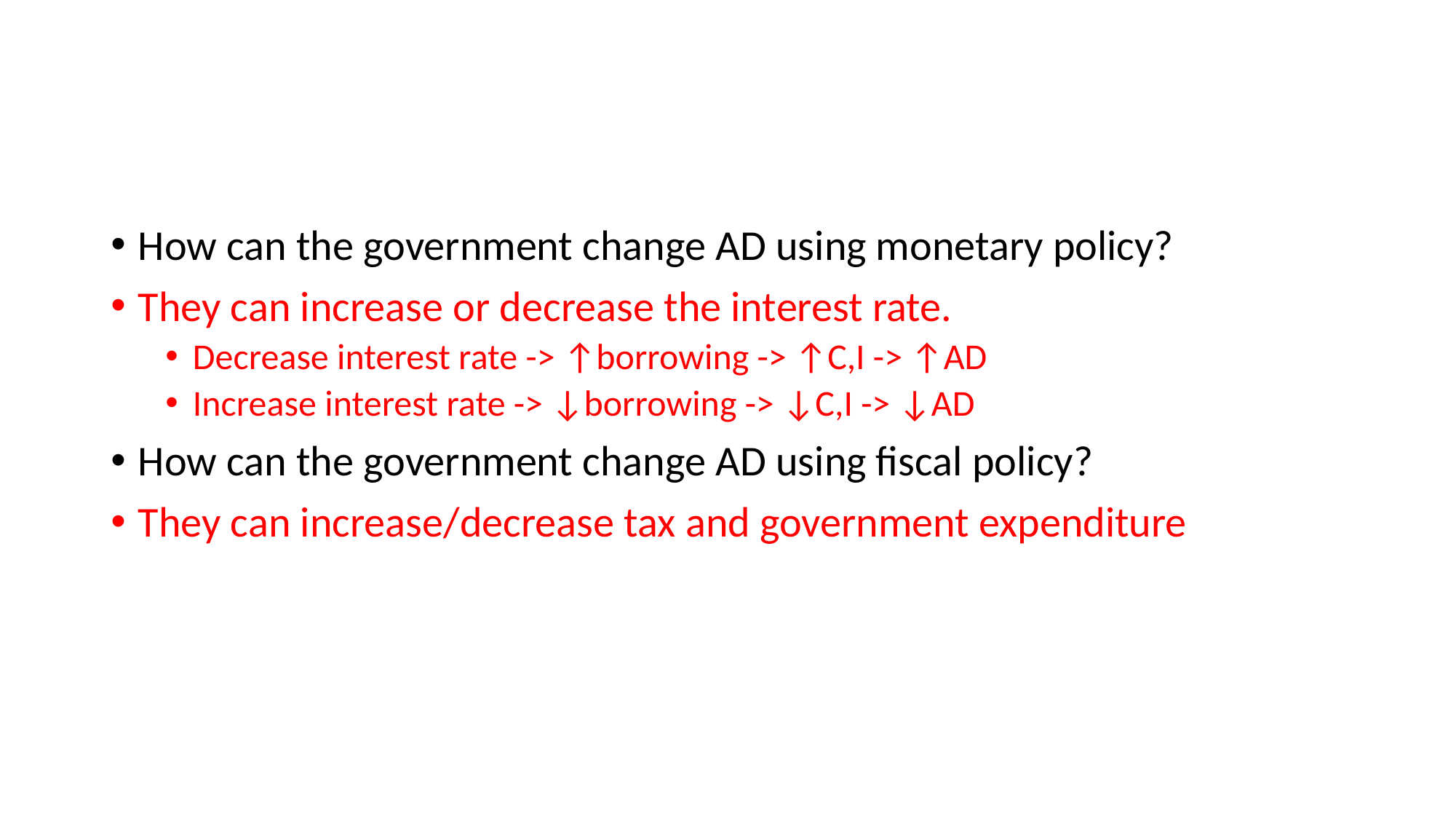

#
How can the government change AD using monetary policy?
They can increase or decrease the interest rate.
Decrease interest rate -> ↑borrowing -> ↑C,I -> ↑AD
Increase interest rate -> ↓borrowing -> ↓C,I -> ↓AD
How can the government change AD using fiscal policy?
They can increase/decrease tax and government expenditure